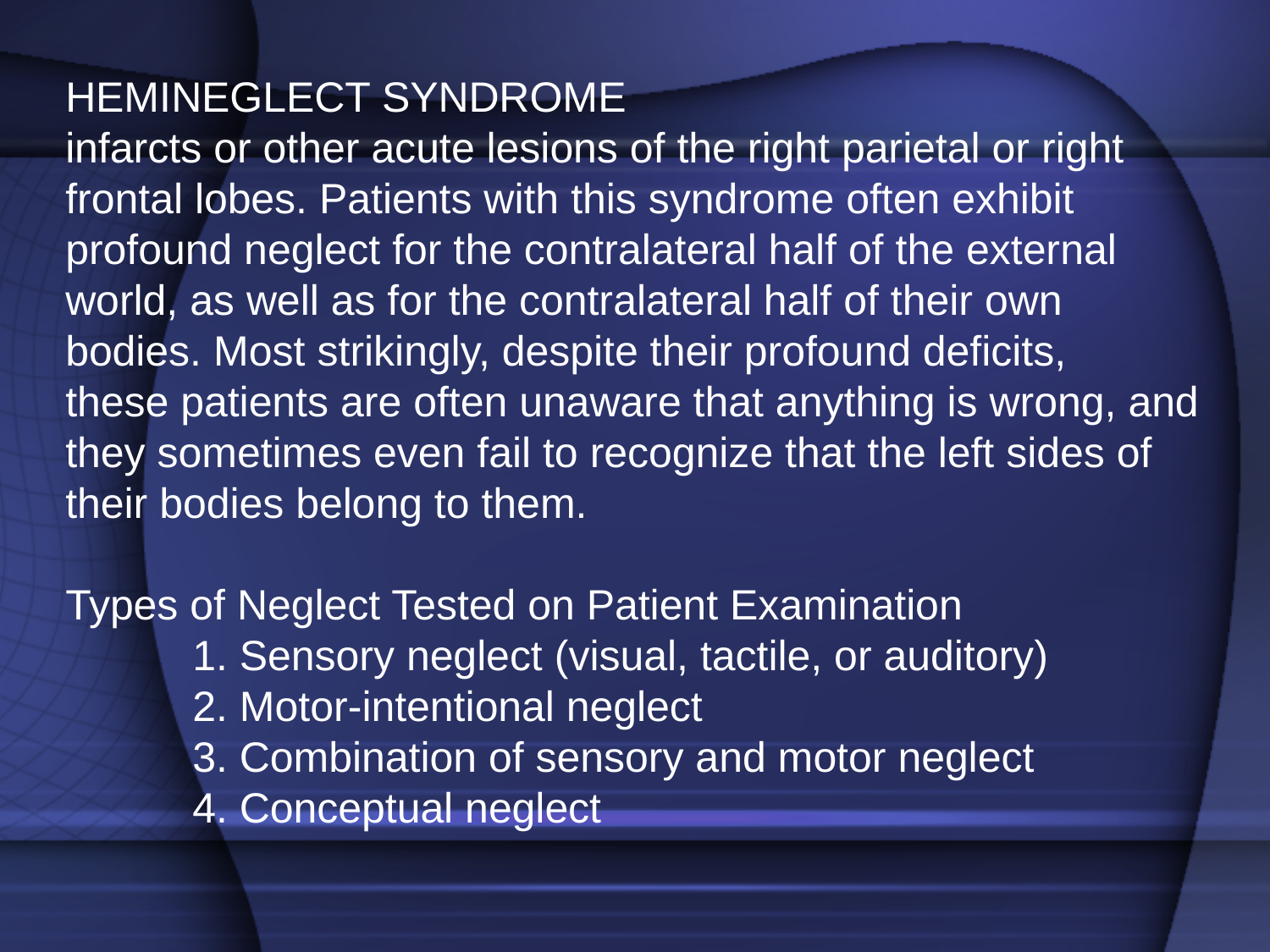

HEMINEGLECT SYNDROME
infarcts or other acute lesions of the right parietal or right frontal lobes. Patients with this syndrome often exhibit profound neglect for the contralateral half of the external world, as well as for the contralateral half of their own bodies. Most strikingly, despite their profound deficits,
these patients are often unaware that anything is wrong, and they sometimes even fail to recognize that the left sides of their bodies belong to them.

Types of Neglect Tested on Patient Examination
	1. Sensory neglect (visual, tactile, or auditory)
	2. Motor-intentional neglect
	3. Combination of sensory and motor neglect
	4. Conceptual neglect